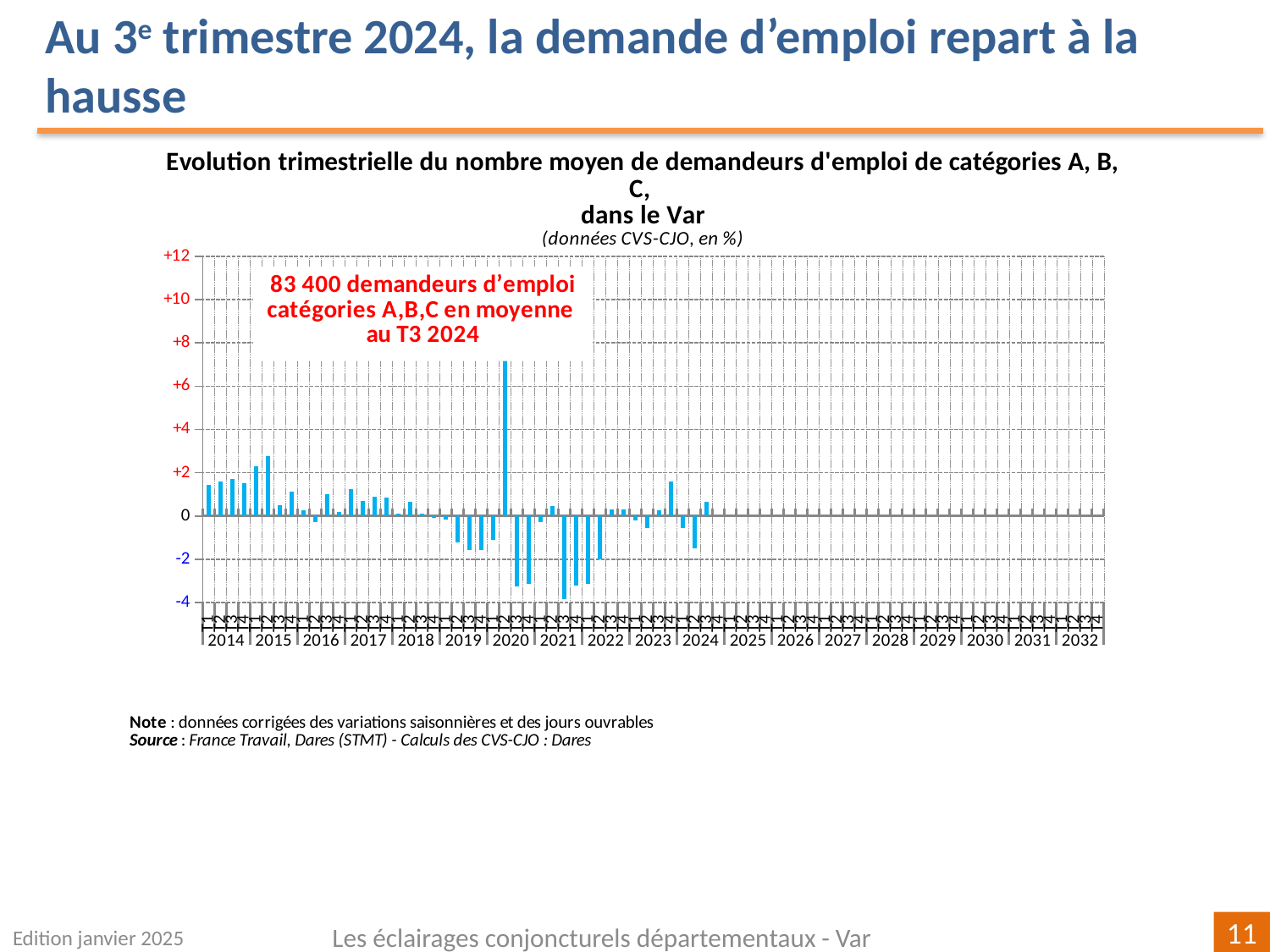

Au 3e trimestre 2024, la demande d’emploi repart à la hausse

[unsupported chart]

Edition janvier 2025
Les éclairages conjoncturels départementaux - Var
11